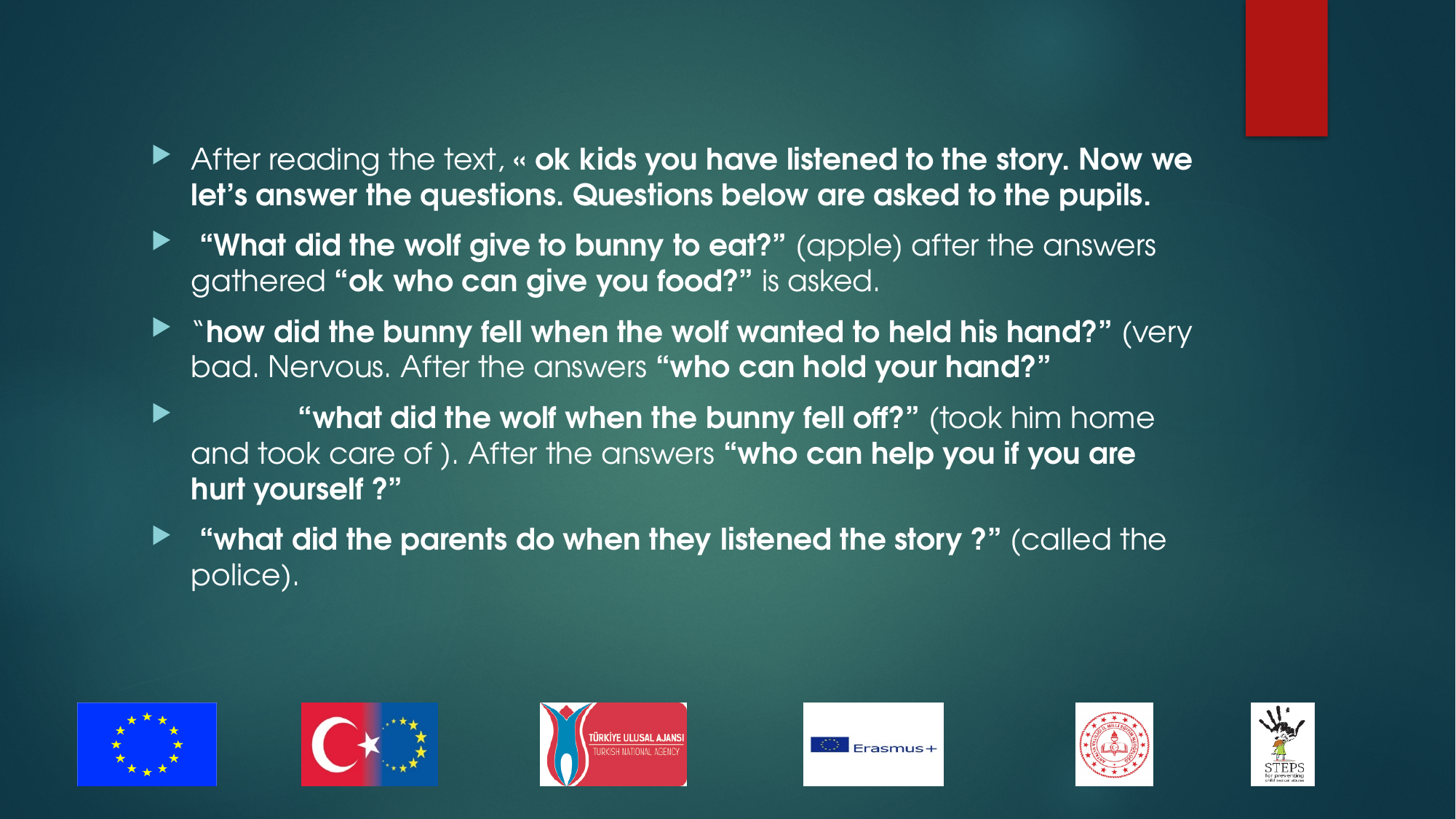

After reading the text, « ok kids you have listened to the story. Now we let’s answer the questions. Questions below are asked to the pupils.
 “What did the wolf give to bunny to eat?” (apple) after the answers gathered “ok who can give you food?” is asked.
“how did the bunny fell when the wolf wanted to held his hand?” (very bad. Nervous. After the answers “who can hold your hand?”
		“what did the wolf when the bunny fell off?” (took him home and took care of ). After the answers “who can help you if you are hurt yourself ?”
 “what did the parents do when they listened the story ?” (called the police).